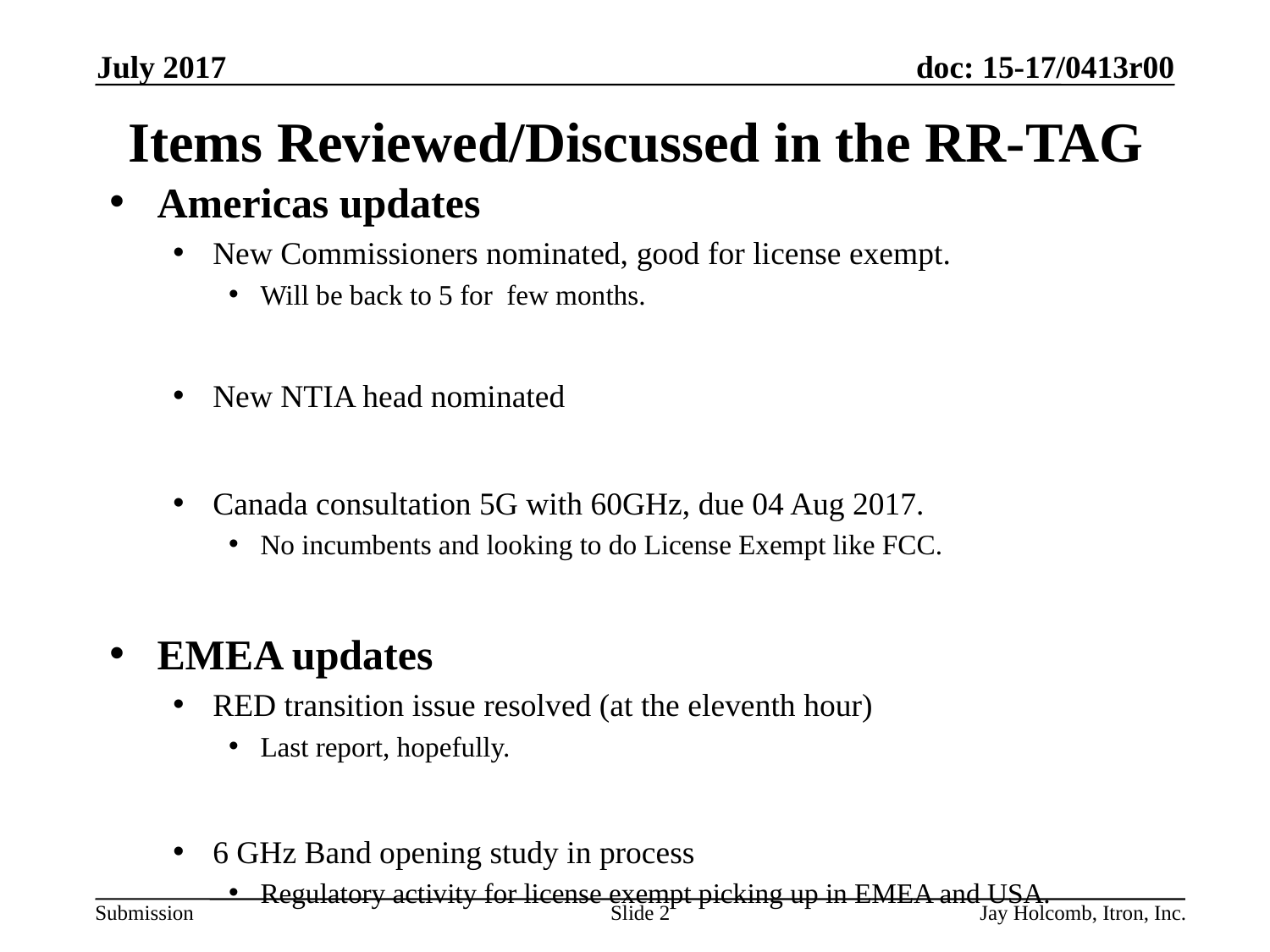

July 2017
# Items Reviewed/Discussed in the RR-TAG
Americas updates
New Commissioners nominated, good for license exempt.
Will be back to 5 for  few months.

New NTIA head nominated

Canada consultation 5G with 60GHz, due 04 Aug 2017.
No incumbents and looking to do License Exempt like FCC.

EMEA updates
RED transition issue resolved (at the eleventh hour)
Last report, hopefully.

6 GHz Band opening study in process
Regulatory activity for license exempt picking up in EMEA and USA.

Slide 2
Jay Holcomb, Itron, Inc.